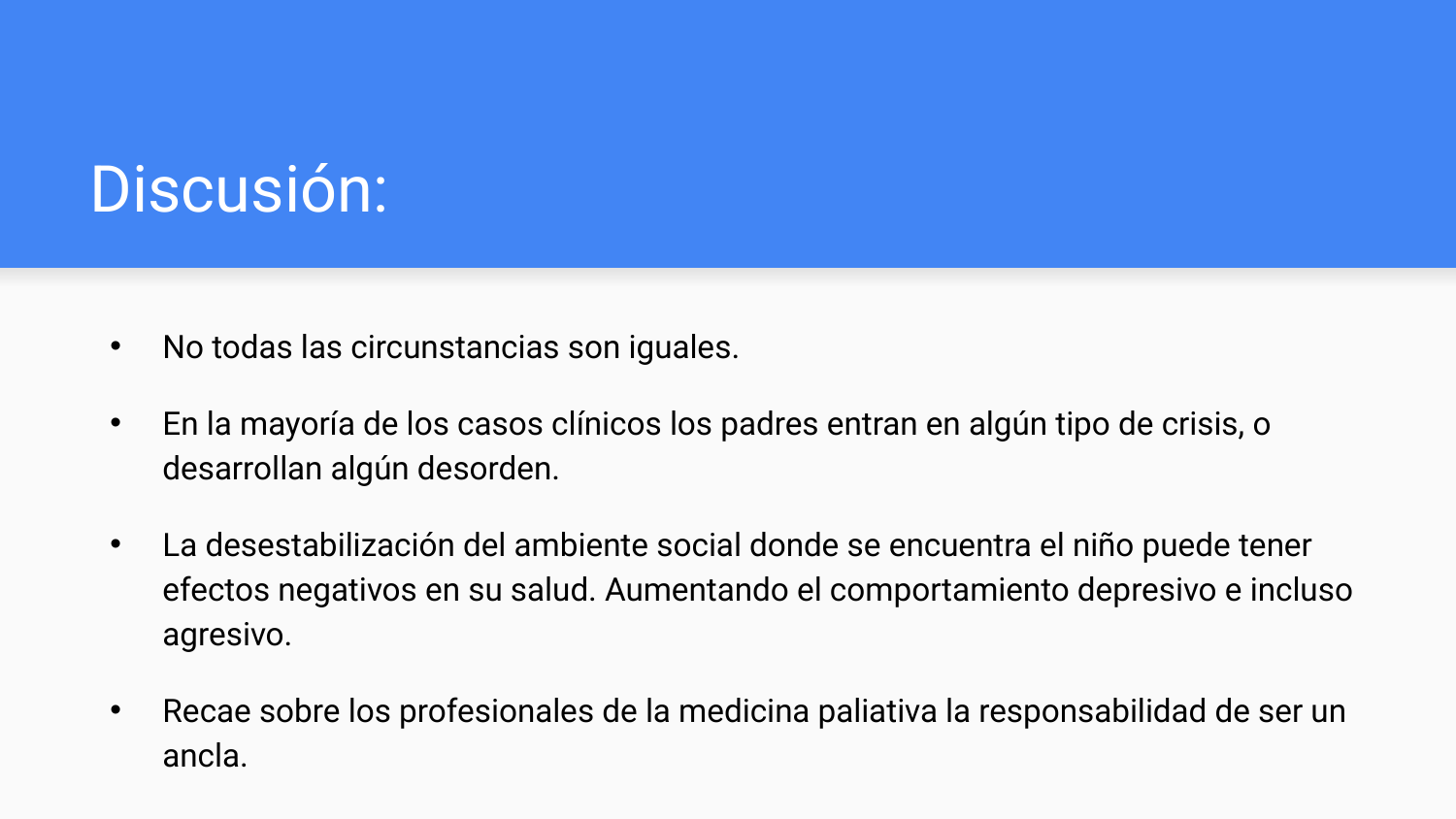

# Discusión:
No todas las circunstancias son iguales.
En la mayoría de los casos clínicos los padres entran en algún tipo de crisis, o desarrollan algún desorden.
La desestabilización del ambiente social donde se encuentra el niño puede tener efectos negativos en su salud. Aumentando el comportamiento depresivo e incluso agresivo.
Recae sobre los profesionales de la medicina paliativa la responsabilidad de ser un ancla.